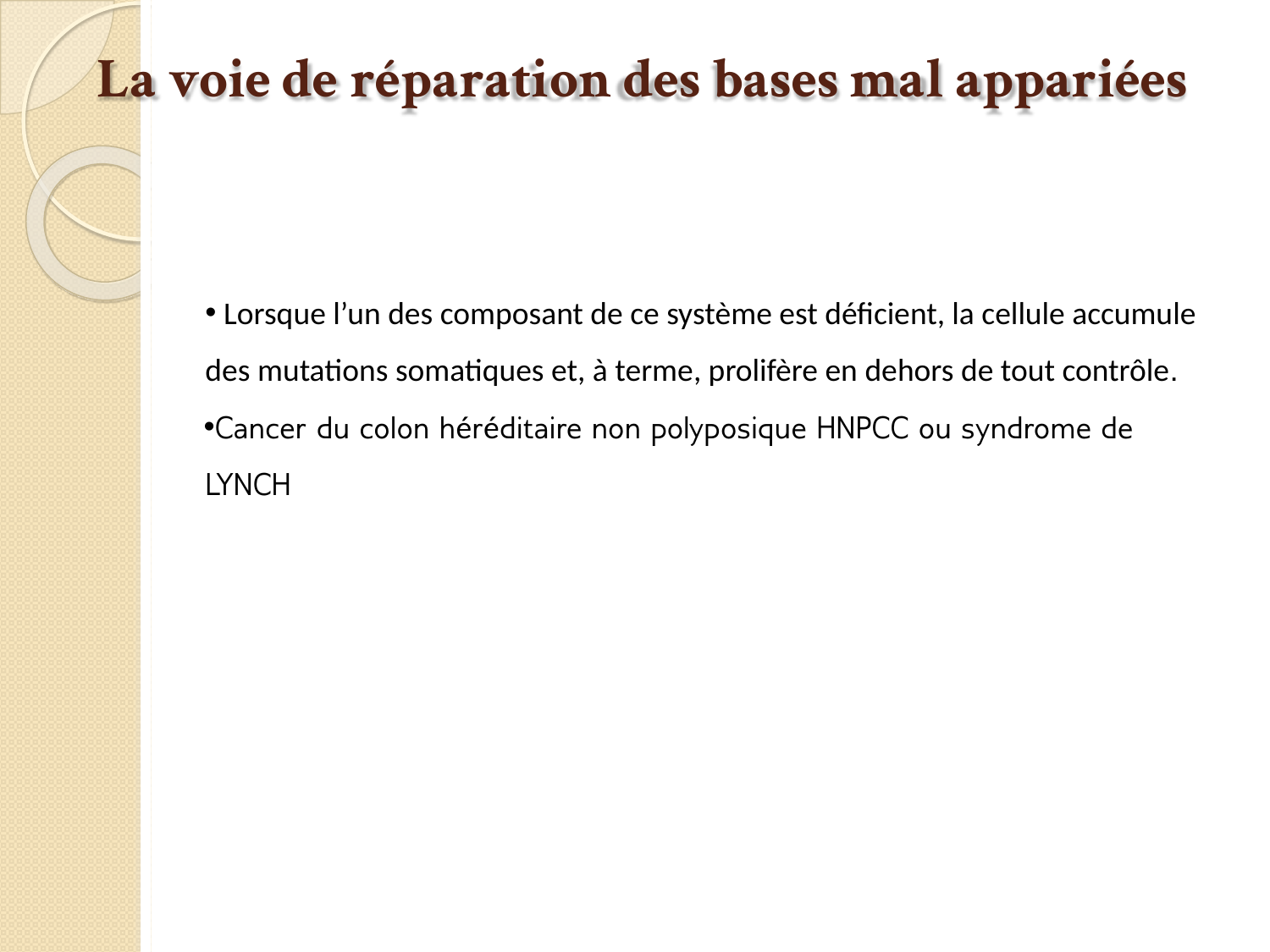

# La voie de réparation des bases mal appariées

Lorsque l’un des composant de ce système est déficient, la cellule accumule
des mutations somatiques et, à terme, prolifère en dehors de tout contrôle.
Cancer du colon héréditaire non polyposique HNPCC ou syndrome de  LYNCH